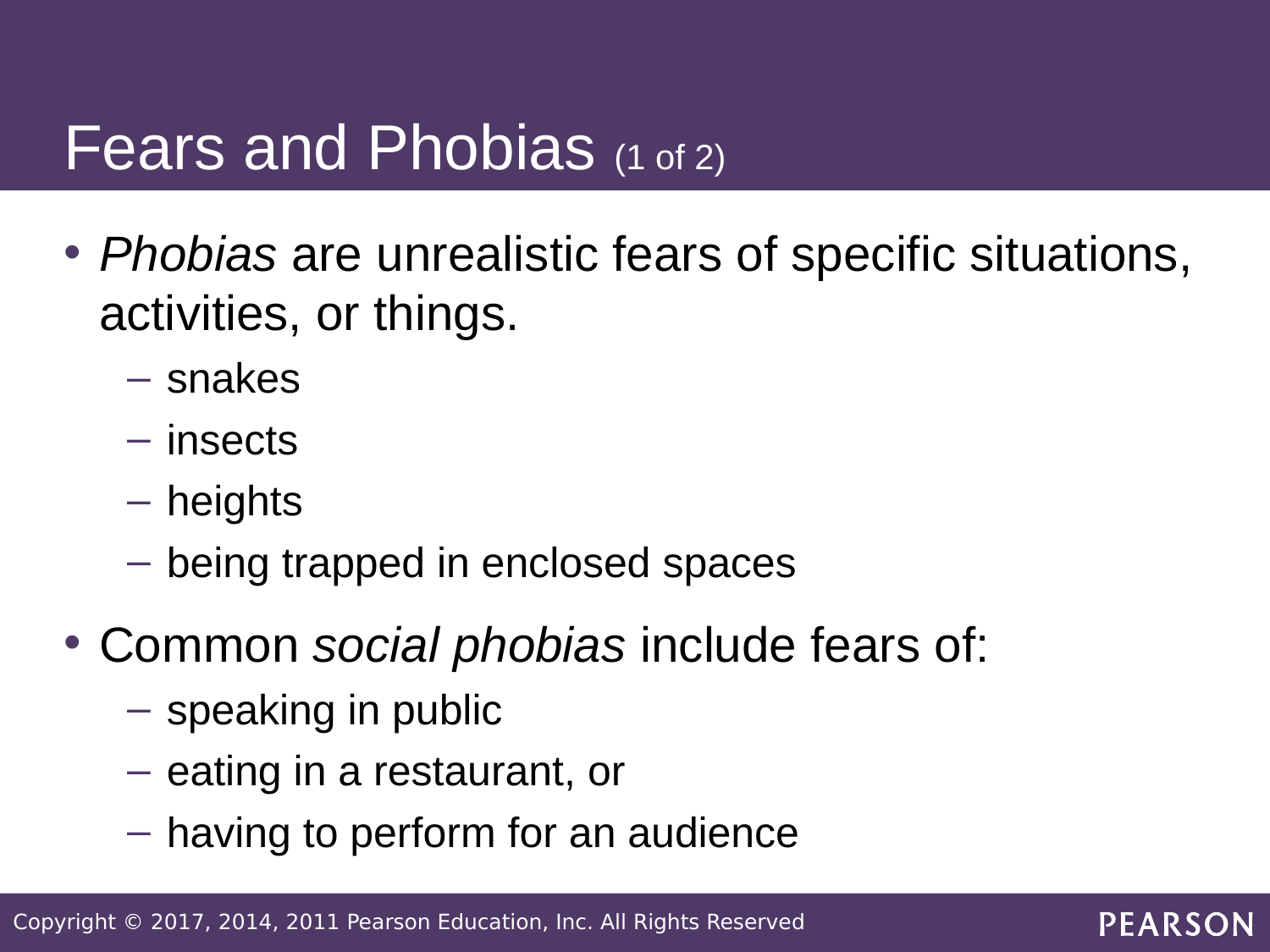

# Fears and Phobias (1 of 2)
Phobias are unrealistic fears of specific situations, activities, or things.
snakes
insects
heights
being trapped in enclosed spaces
Common social phobias include fears of:
speaking in public
eating in a restaurant, or
having to perform for an audience